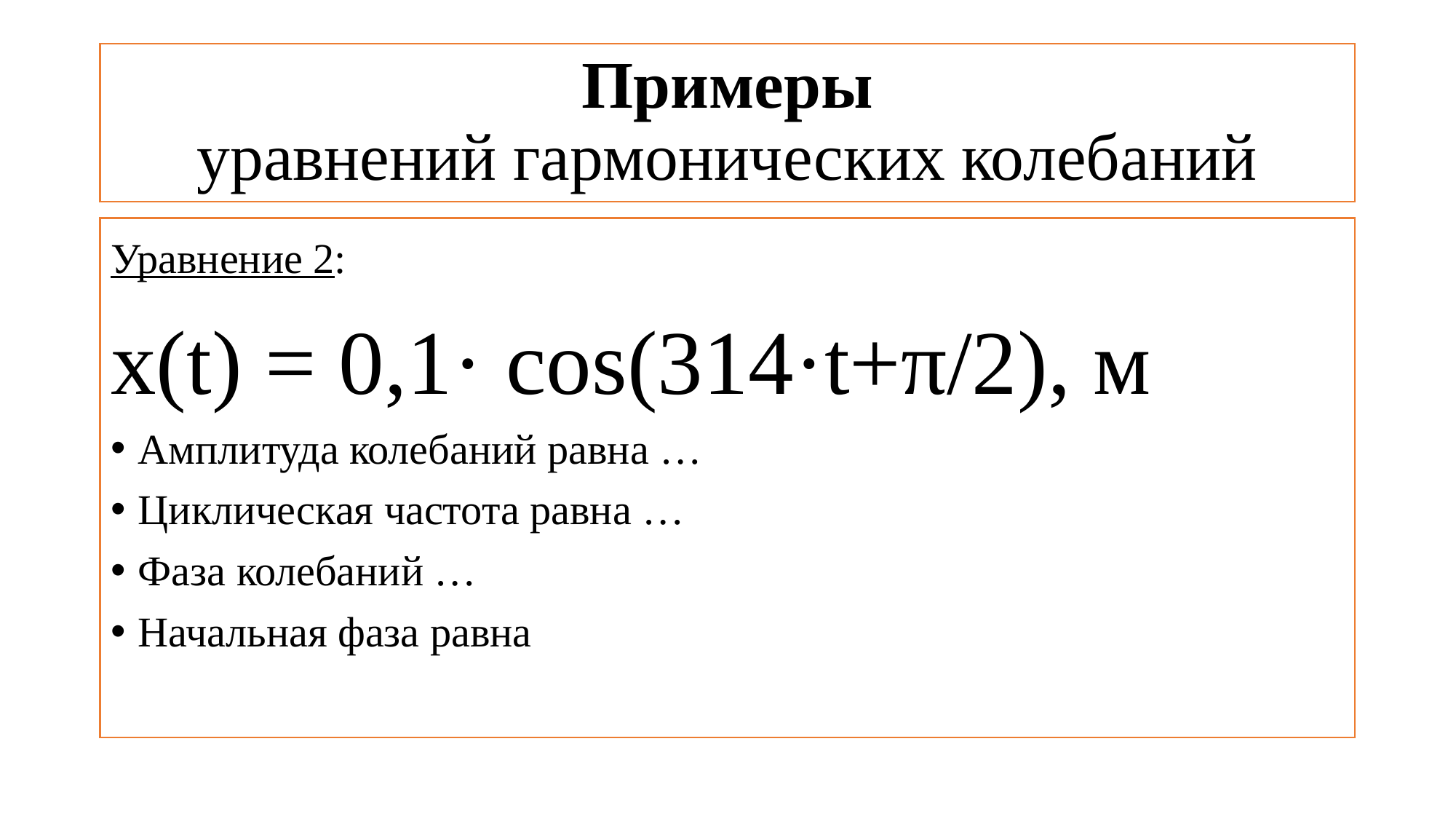

# Примеры уравнений гармонических колебаний
Уравнение 2:
х(t) = 0,1· cos(314·t+π/2), м
Амплитуда колебаний равна …
Циклическая частота равна …
Фаза колебаний …
Начальная фаза равна